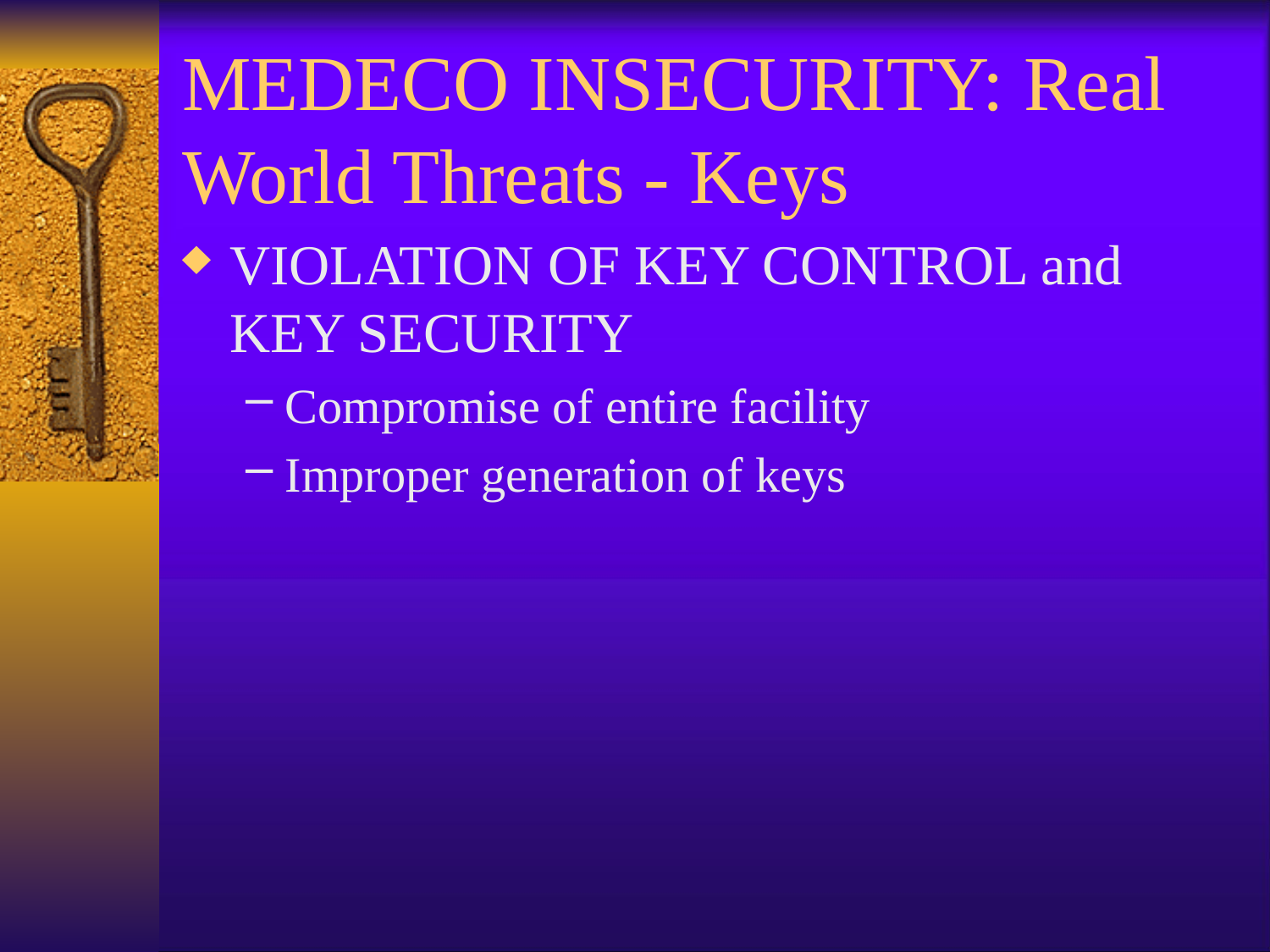

# MEDECO INSECURITY: Real World Threats - Keys
VIOLATION OF KEY CONTROL and KEY SECURITY
Compromise of entire facility
Improper generation of keys